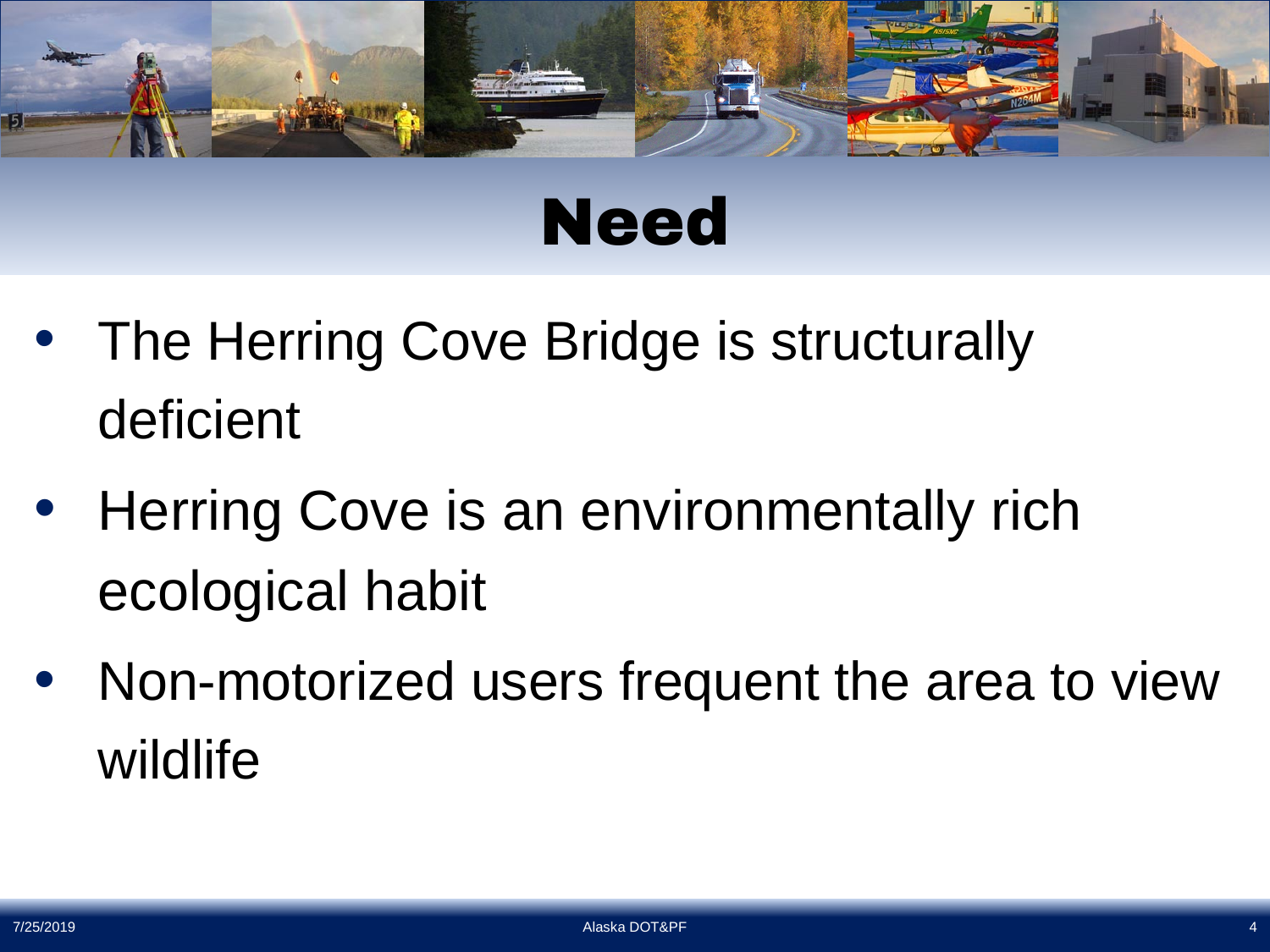

# Need
The Herring Cove Bridge is structurally deficient
Herring Cove is an environmentally rich ecological habit
Non-motorized users frequent the area to view wildlife
7/25/2019
Alaska DOT&PF
4